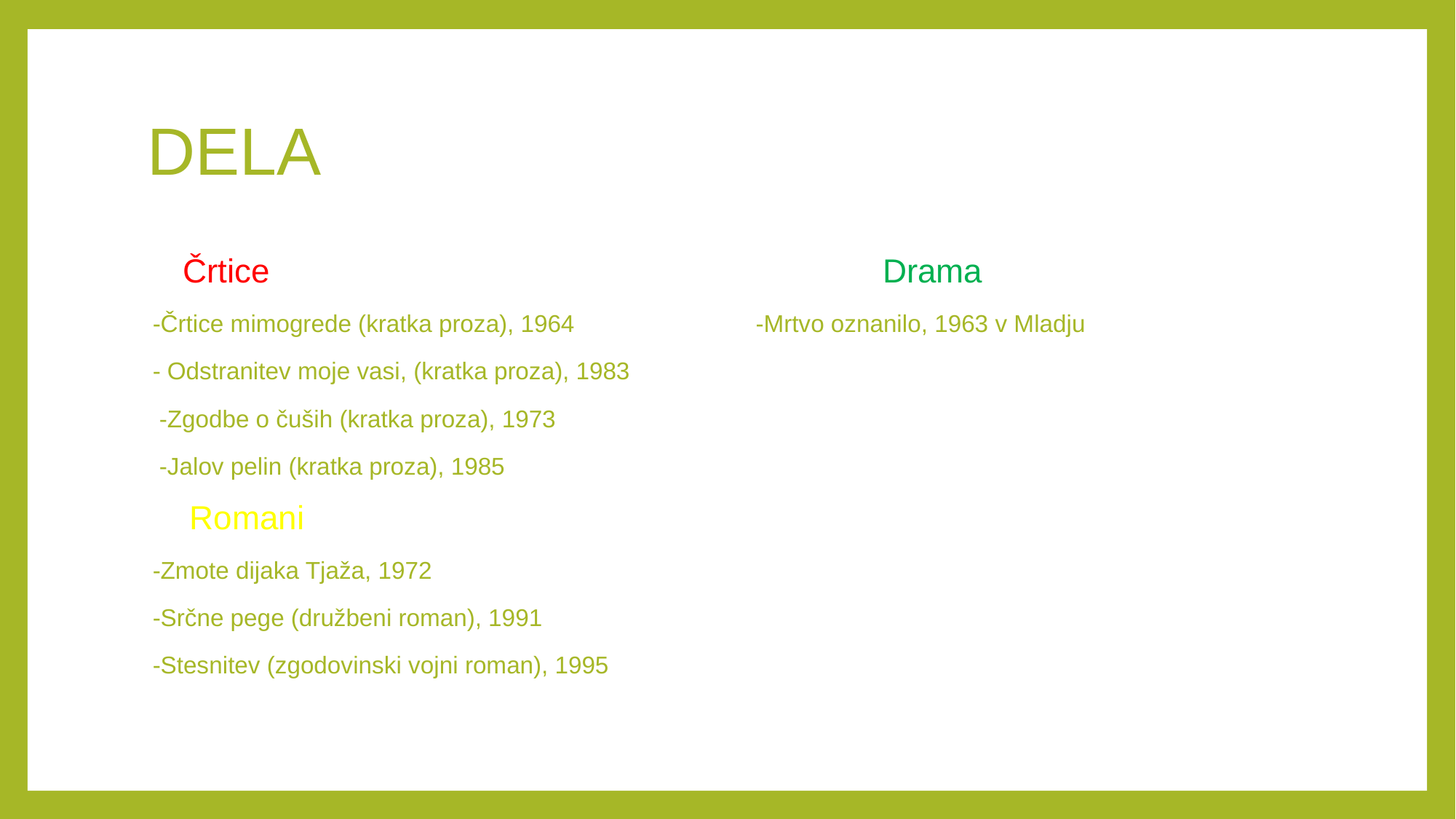

# DELA
   Črtice                                                                  Drama
-Črtice mimogrede (kratka proza), 1964                           -Mrtvo oznanilo, 1963 v Mladju
- Odstranitev moje vasi, (kratka proza), 1983
 -Zgodbe o čuših (kratka proza), 1973
 -Jalov pelin (kratka proza), 1985
    Romani
-Zmote dijaka Tjaža, 1972
-Srčne pege (družbeni roman), 1991
-Stesnitev (zgodovinski vojni roman), 1995